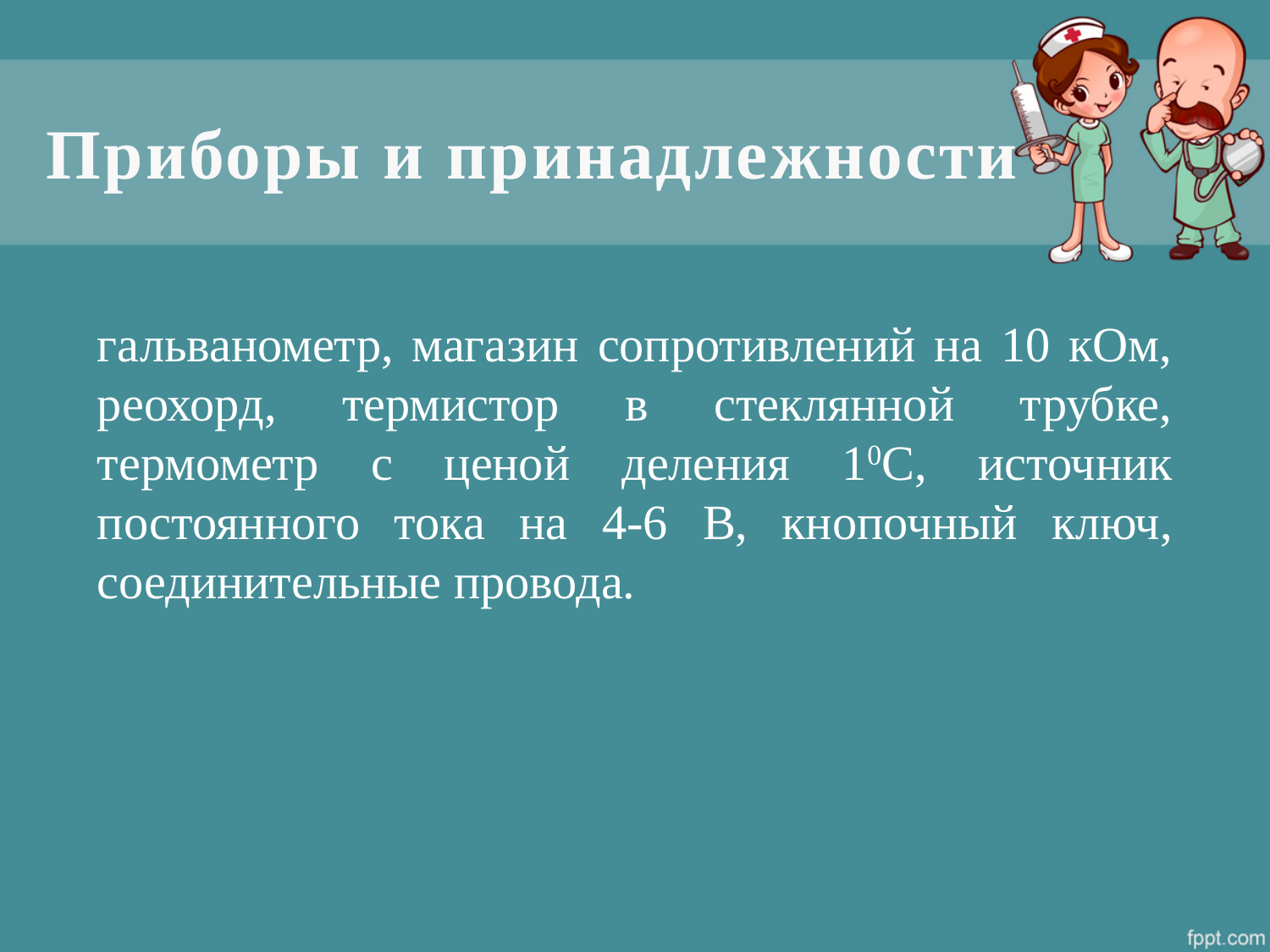

# Приборы и принадлежности
гальванометр, магазин сопротивлений на 10 кОм, реохорд, термистор в стеклянной трубке, термометр с ценой деления 10C, источник постоянного тока на 4-6 B, кнопочный ключ, соединительные провода.